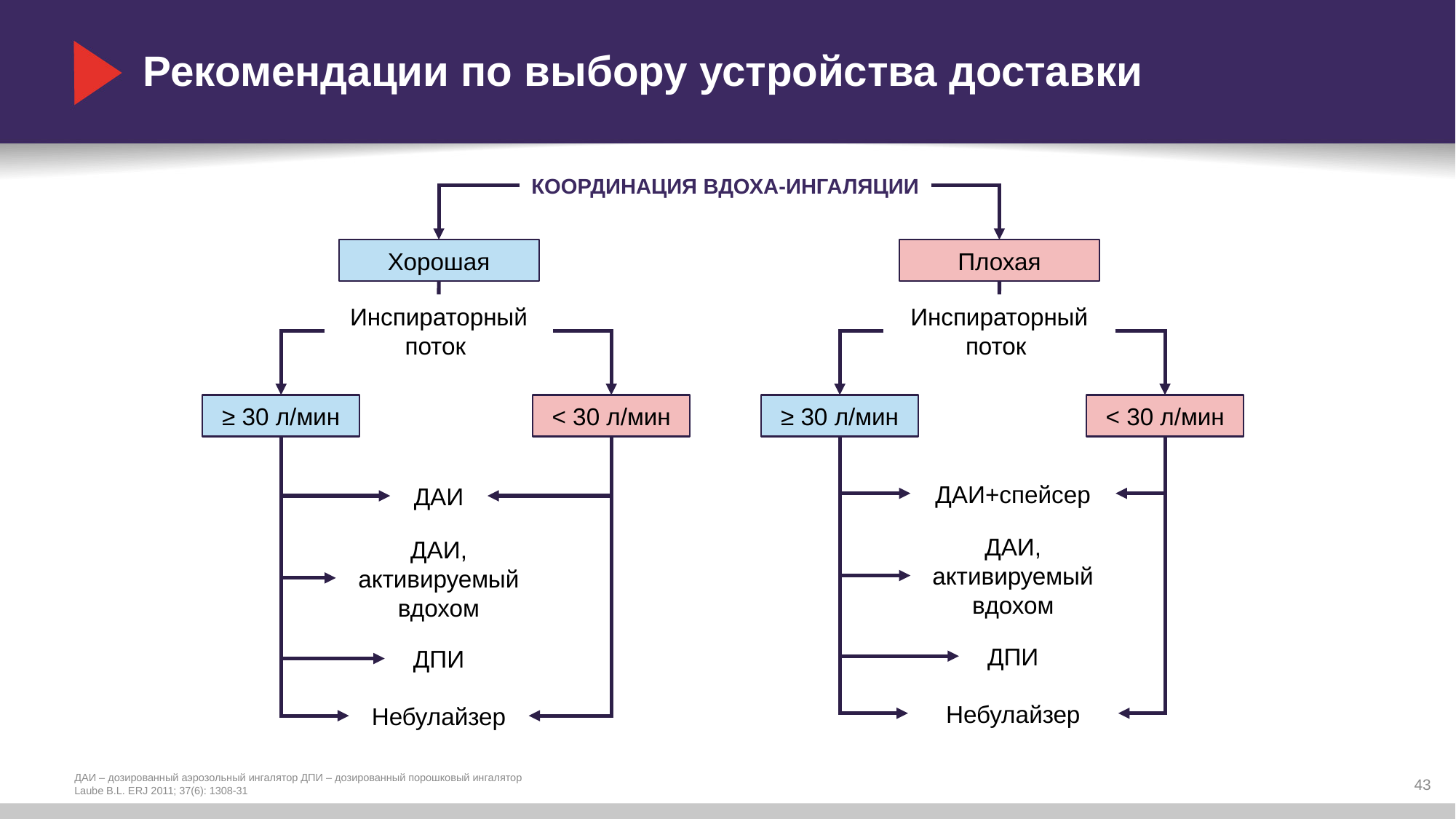

# Рекомендации по выбору устройства доставки
КООРДИНАЦИЯ ВДОХА-ИНГАЛЯЦИИ
Хорошая
Плохая
Инспираторный
поток
Инспираторный
поток
≥ 30 л/мин
< 30 л/мин
≥ 30 л/мин
< 30 л/мин
ДАИ+спейсер
ДАИ
ДАИ,
активируемый
вдохом
ДАИ,
активируемый
вдохом
ДПИ
ДПИ
Небулайзер
Небулайзер
43
ДАИ – дозированный аэрозольный ингалятор ДПИ – дозированный порошковый ингалятор
Laube В.L. ERJ 2011; 37(6): 1308-31